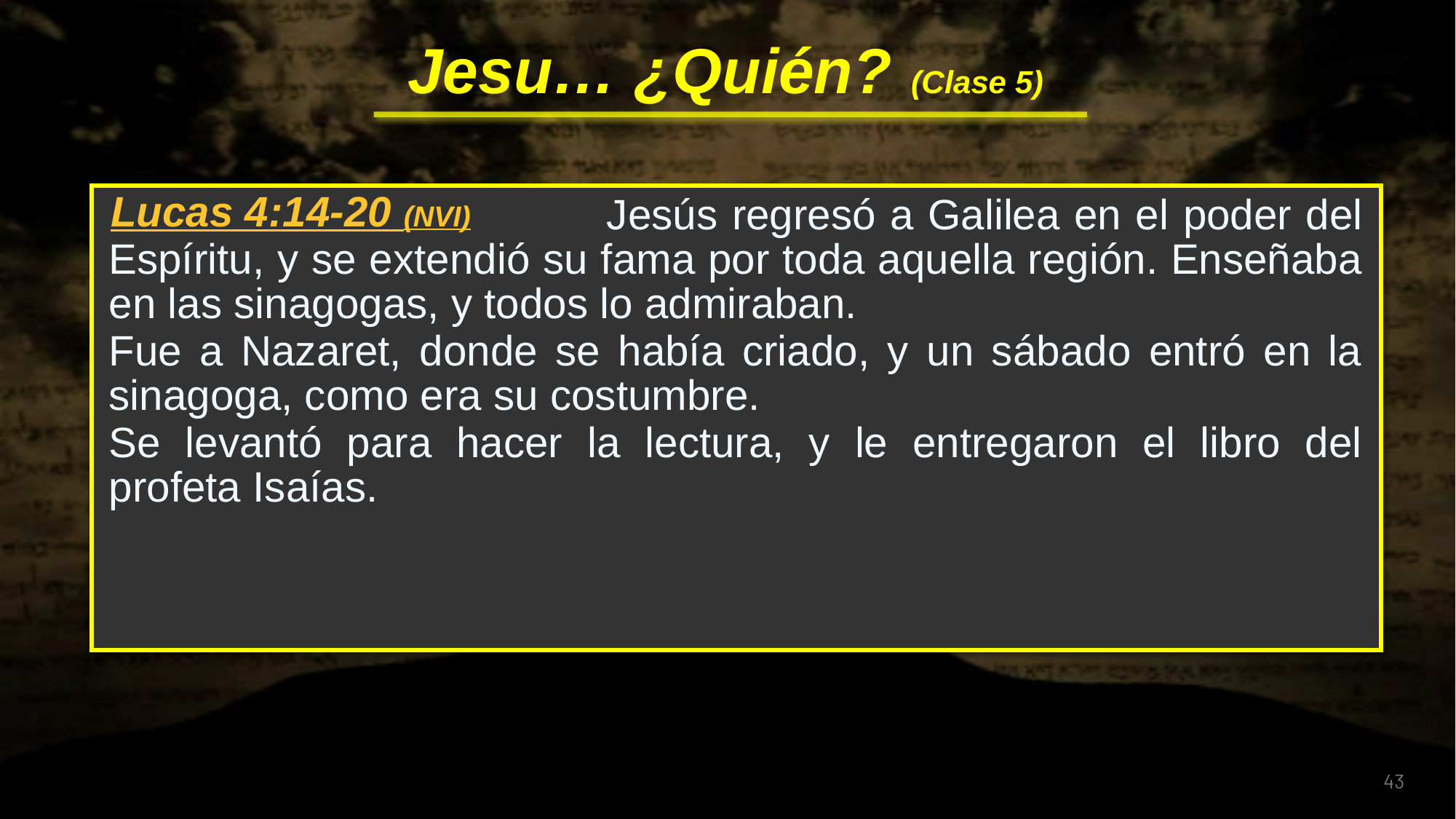

Jesús regresó a Galilea en el poder del Espíritu, y se extendió su fama por toda aquella región. Enseñaba en las sinagogas, y todos lo admiraban.
Fue a Nazaret, donde se había criado, y un sábado entró en la sinagoga, como era su costumbre.
Se levantó para hacer la lectura, y le entregaron el libro del profeta Isaías.
Lucas 4:14-20 (NVI)